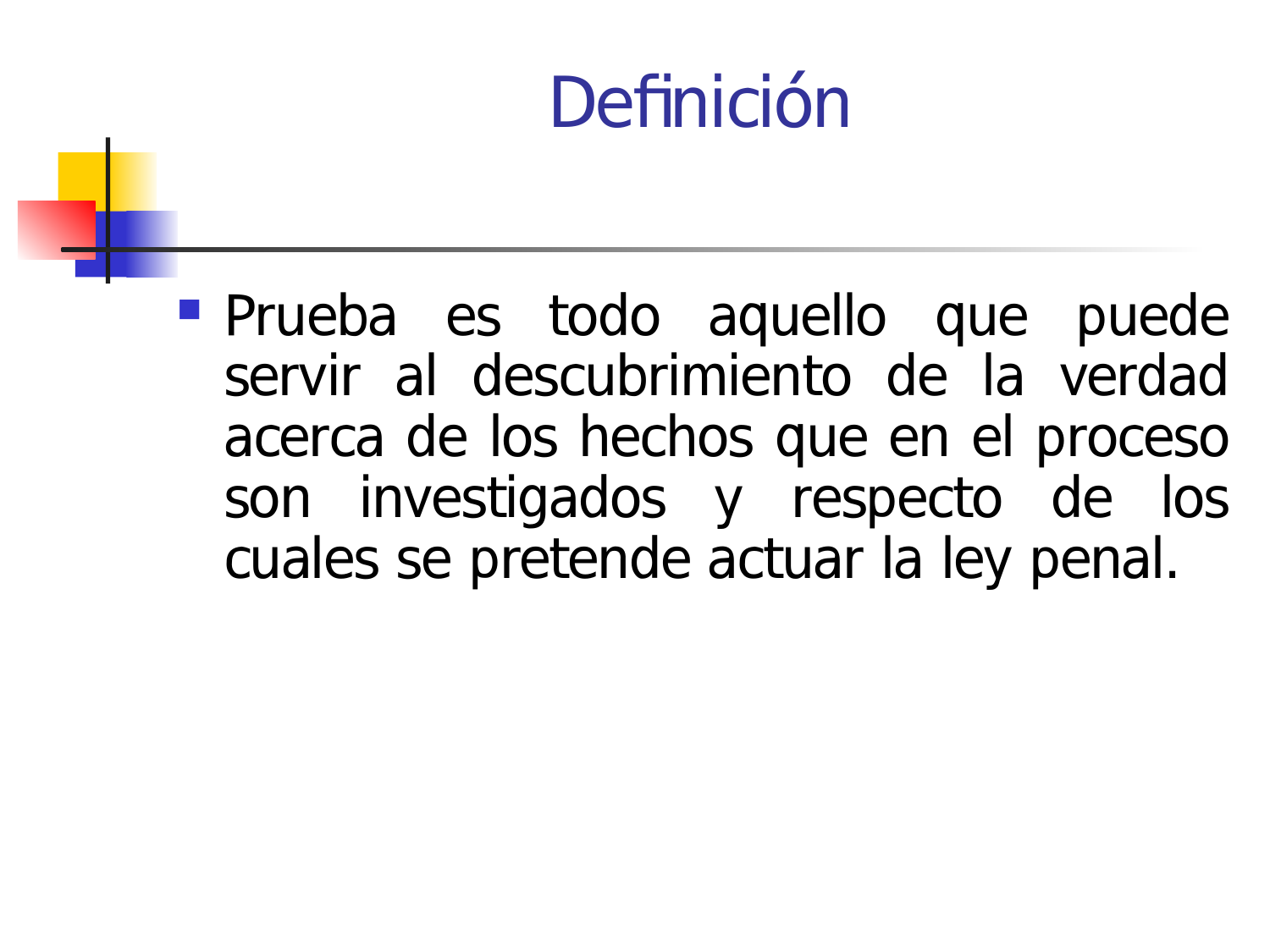

# Definición
Prueba es todo aquello que puede servir al descubrimiento de la verdad acerca de los hechos que en el proceso son investigados y respecto de los cuales se pretende actuar la ley penal.